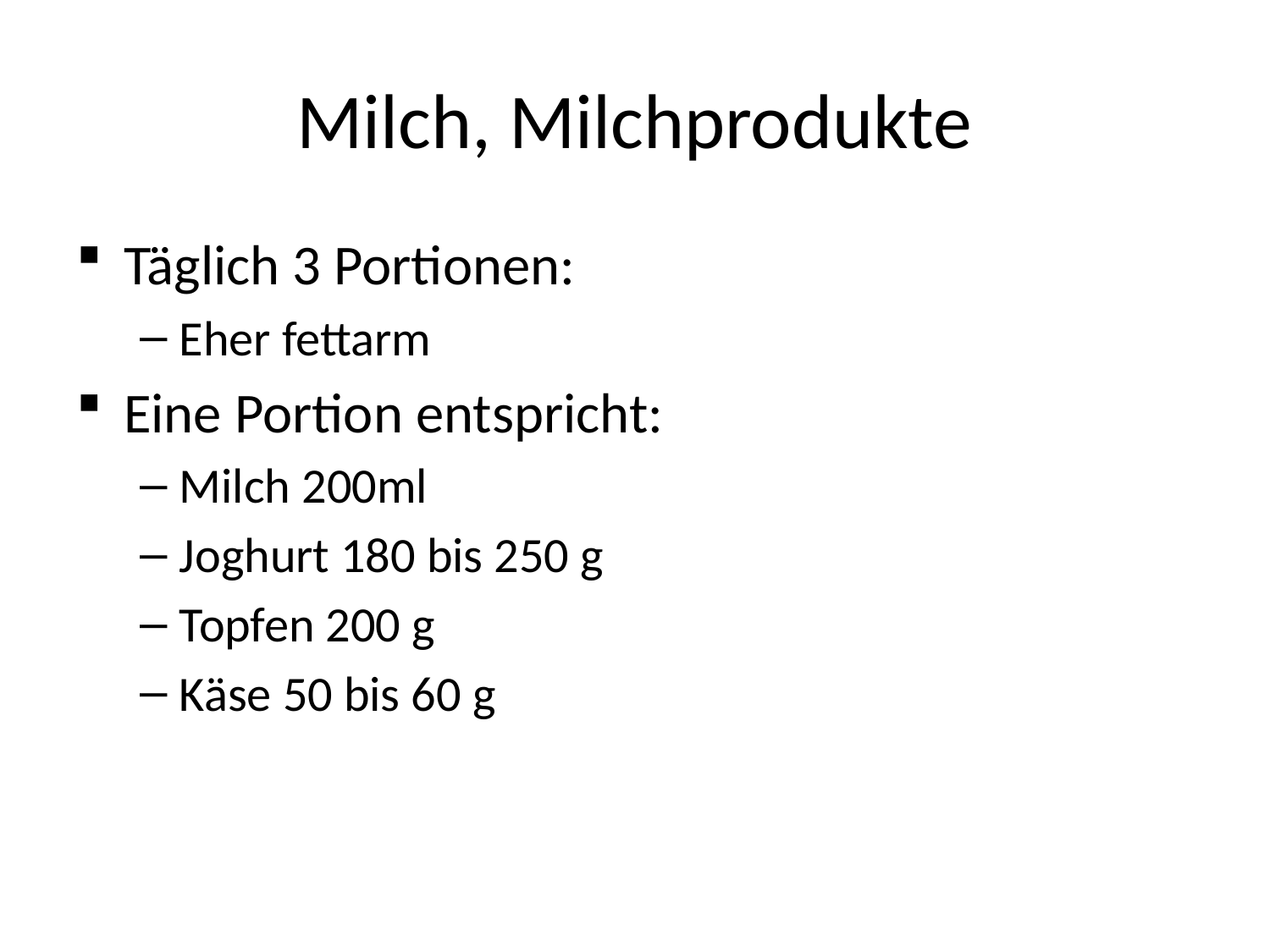

# Milch, Milchprodukte
Täglich 3 Portionen:
Eher fettarm
Eine Portion entspricht:
Milch 200ml
Joghurt 180 bis 250 g
Topfen 200 g
Käse 50 bis 60 g